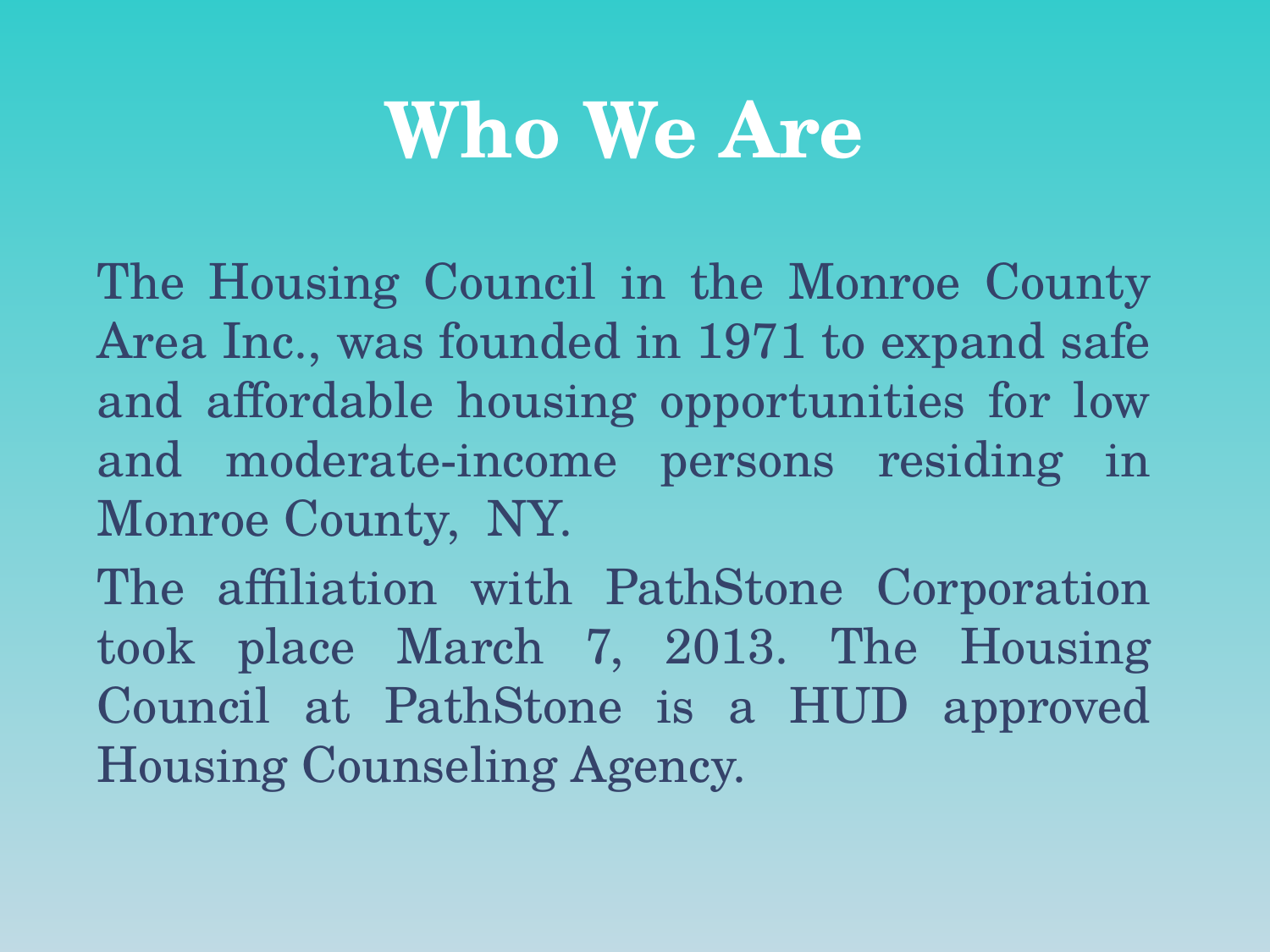

Who We Are
The Housing Council in the Monroe County Area Inc., was founded in 1971 to expand safe and affordable housing opportunities for low and moderate-income persons residing in Monroe County,  NY.
The affiliation with PathStone Corporation took place March 7, 2013. The Housing Council at PathStone is a HUD approved Housing Counseling Agency.